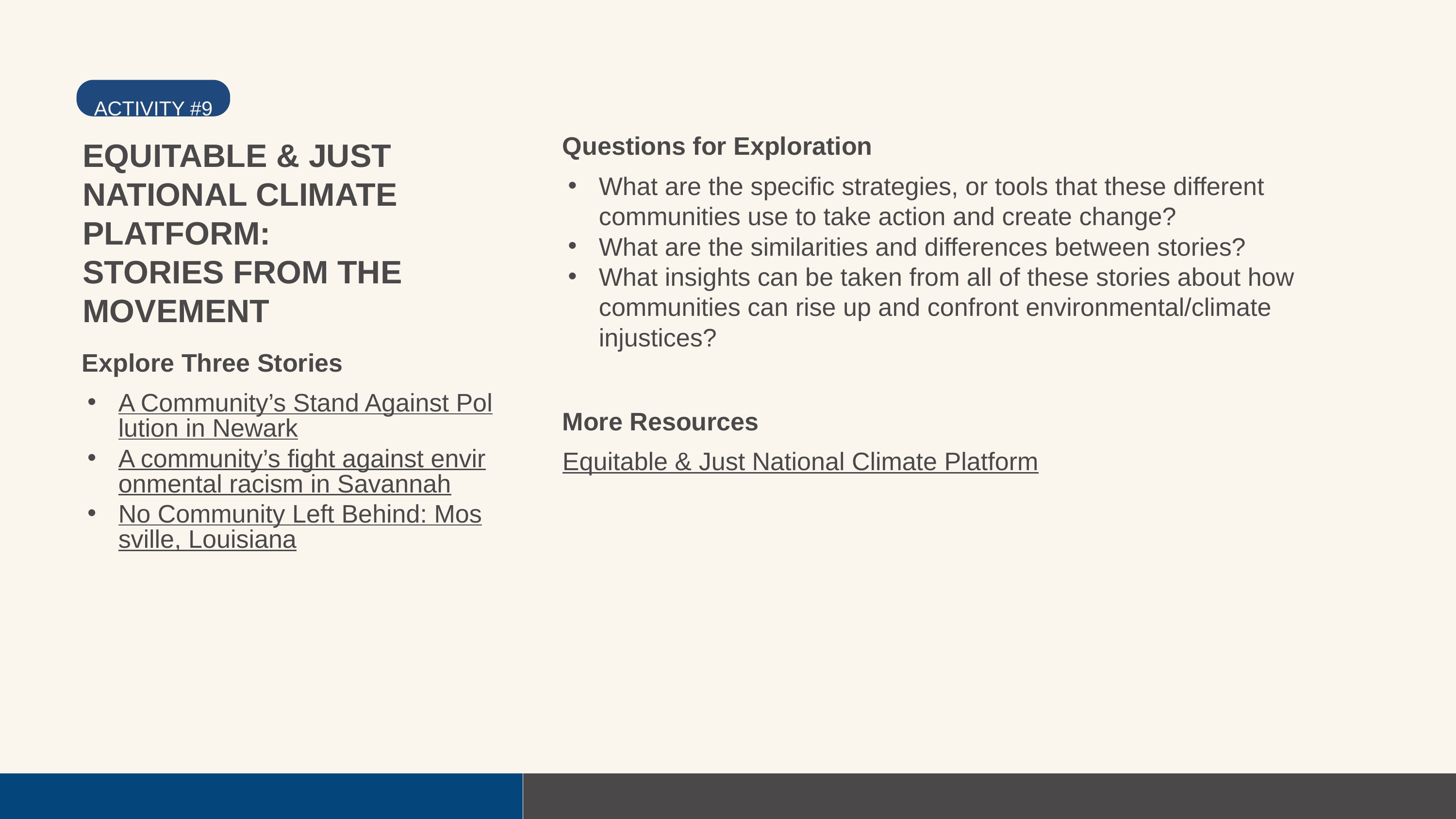

ACTIVITY #9
Questions for Exploration
What are the specific strategies, or tools that these different communities use to take action and create change?
What are the similarities and differences between stories?
What insights can be taken from all of these stories about how communities can rise up and confront environmental/climate injustices?
EQUITABLE & JUST NATIONAL CLIMATE PLATFORM: STORIES FROM THE MOVEMENT
Explore Three Stories
A Community’s Stand Against Pollution in Newark
A community’s fight against environmental racism in Savannah
No Community Left Behind: Mossville, Louisiana
More Resources
Equitable & Just National Climate Platform